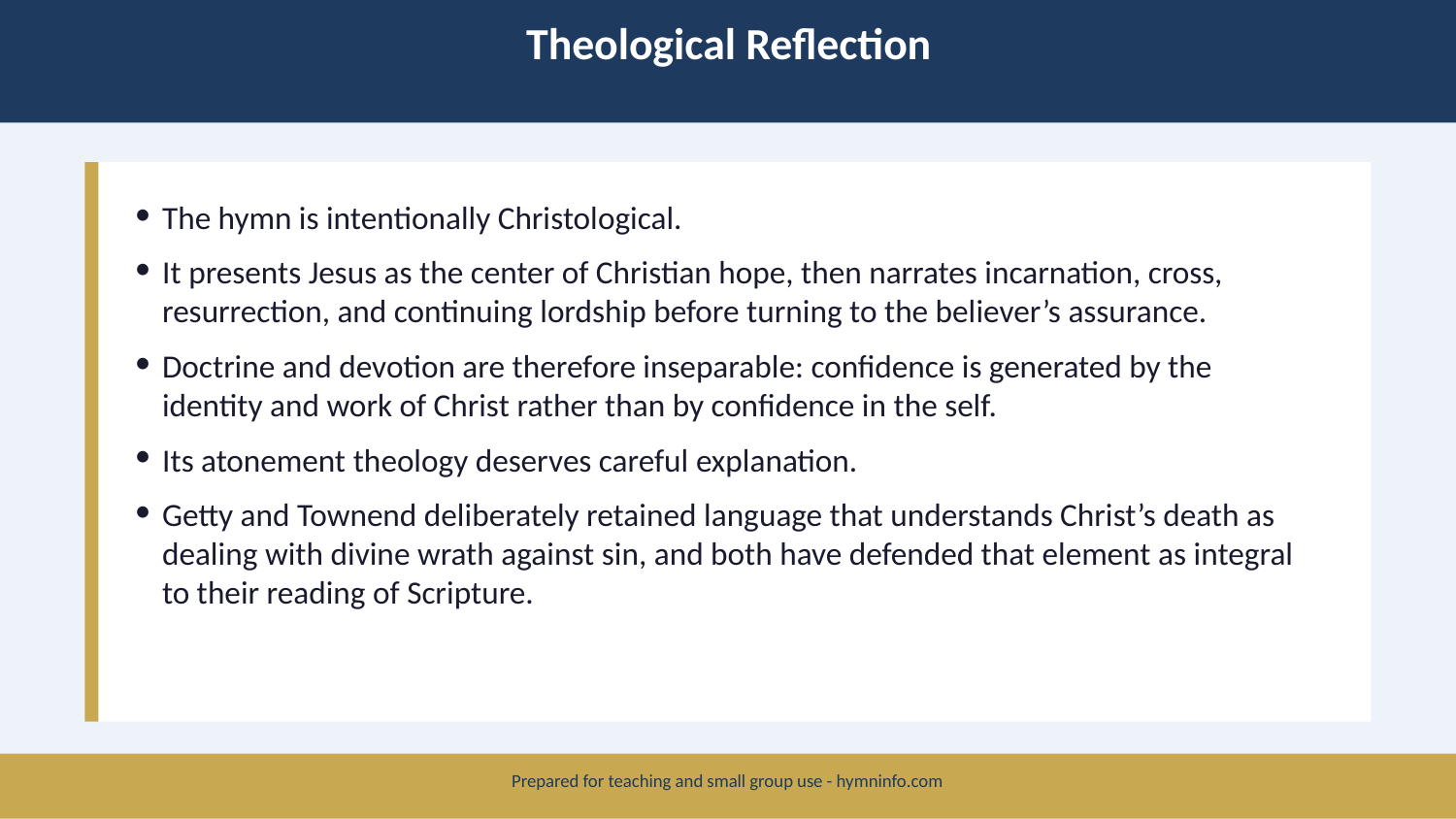

Theological Reflection

The hymn is intentionally Christological.
It presents Jesus as the center of Christian hope, then narrates incarnation, cross, resurrection, and continuing lordship before turning to the believer’s assurance.
Doctrine and devotion are therefore inseparable: confidence is generated by the identity and work of Christ rather than by confidence in the self.
Its atonement theology deserves careful explanation.
Getty and Townend deliberately retained language that understands Christ’s death as dealing with divine wrath against sin, and both have defended that element as integral to their reading of Scripture.

Prepared for teaching and small group use - hymninfo.com